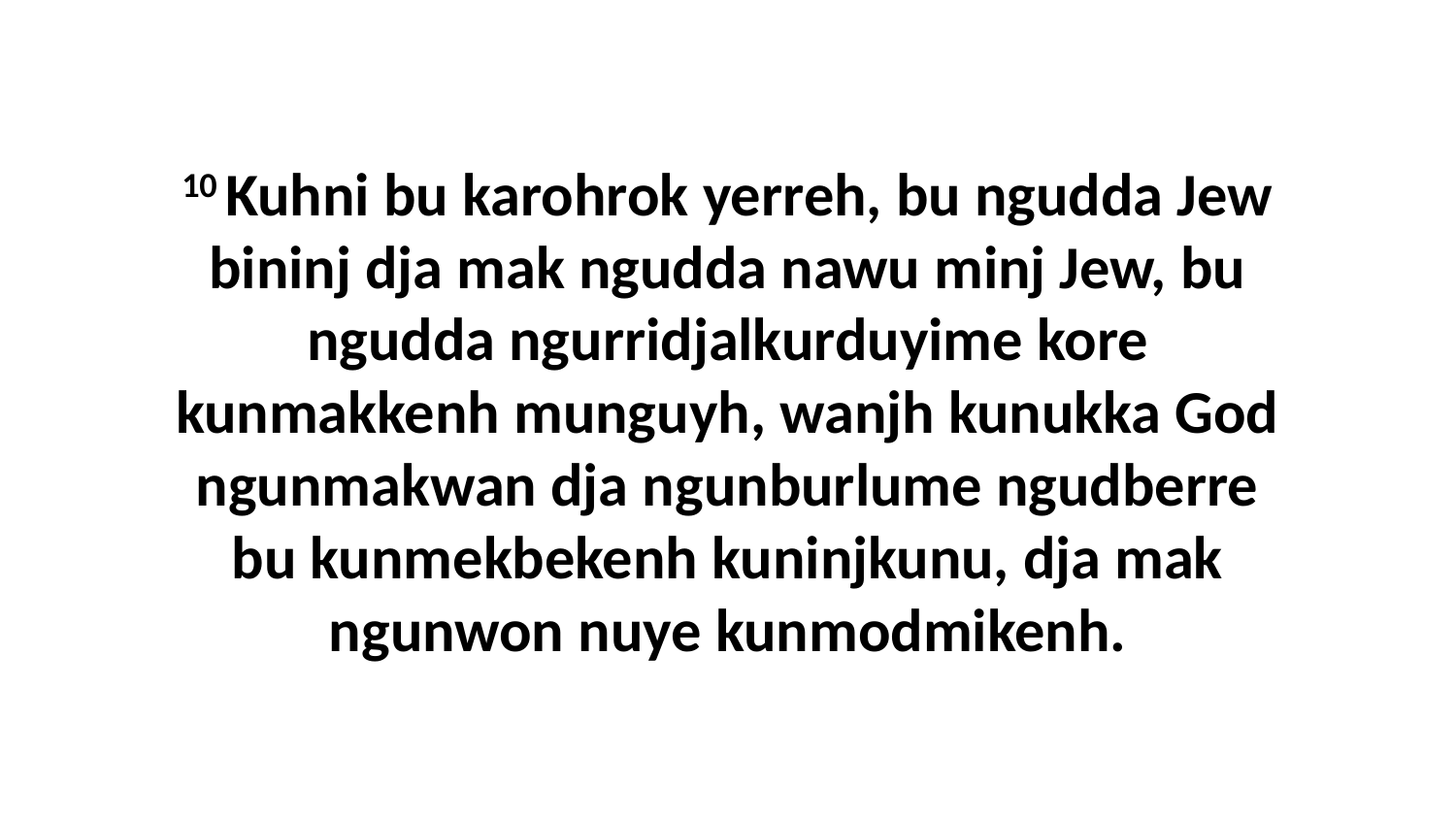

10 Kuhni bu karohrok yerreh, bu ngudda Jew bininj dja mak ngudda nawu minj Jew, bu ngudda ngurridjalkurduyime kore kunmakkenh munguyh, wanjh kunukka God ngunmakwan dja ngunburlume ngudberre bu kunmekbekenh kuninjkunu, dja mak ngunwon nuye kunmodmikenh.